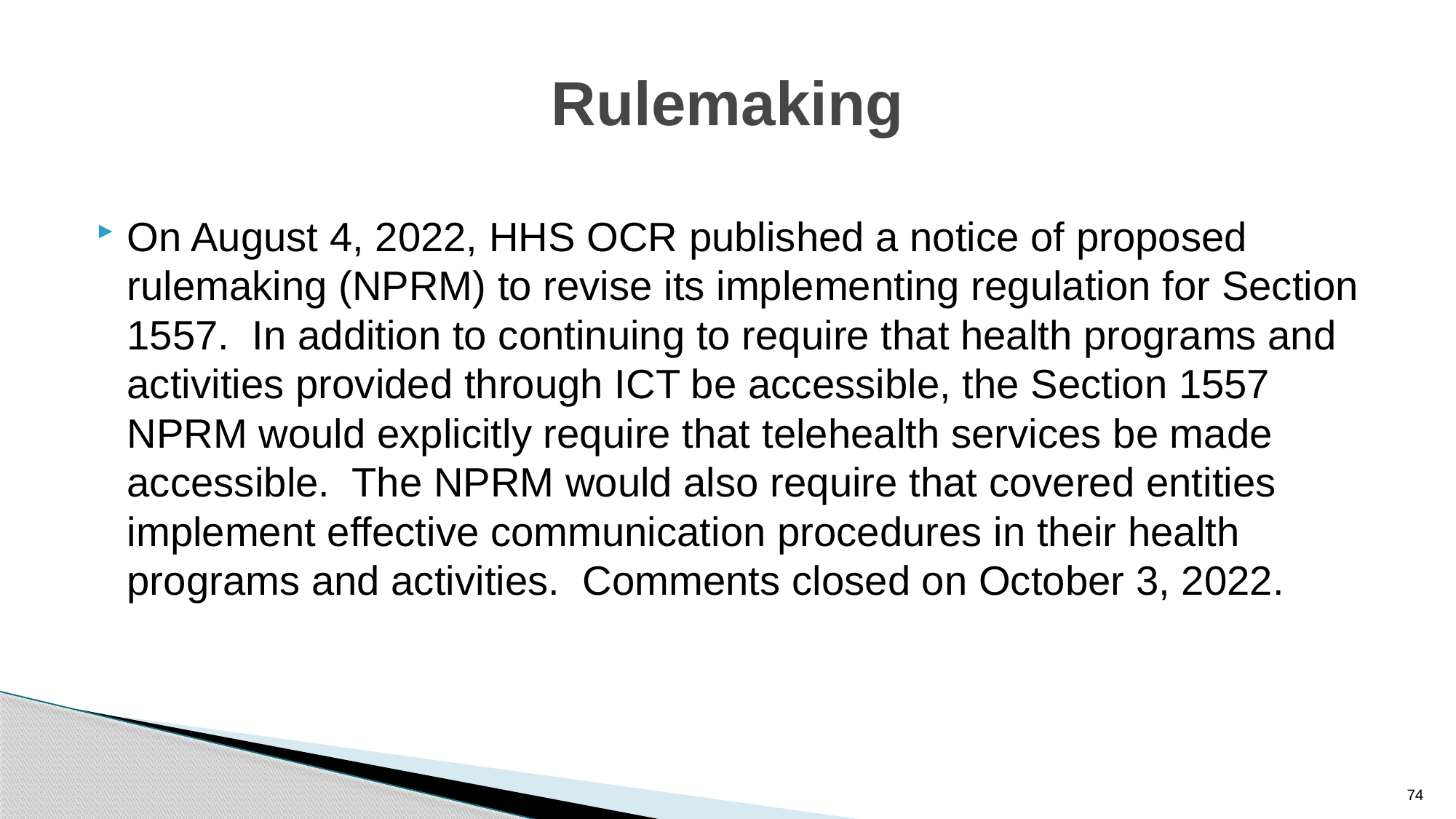

# Rulemaking
On August 4, 2022, HHS OCR published a notice of proposed rulemaking (NPRM) to revise its implementing regulation for Section 1557.  In addition to continuing to require that health programs and activities provided through ICT be accessible, the Section 1557 NPRM would explicitly require that telehealth services be made accessible.  The NPRM would also require that covered entities implement effective communication procedures in their health programs and activities.  Comments closed on October 3, 2022.

74